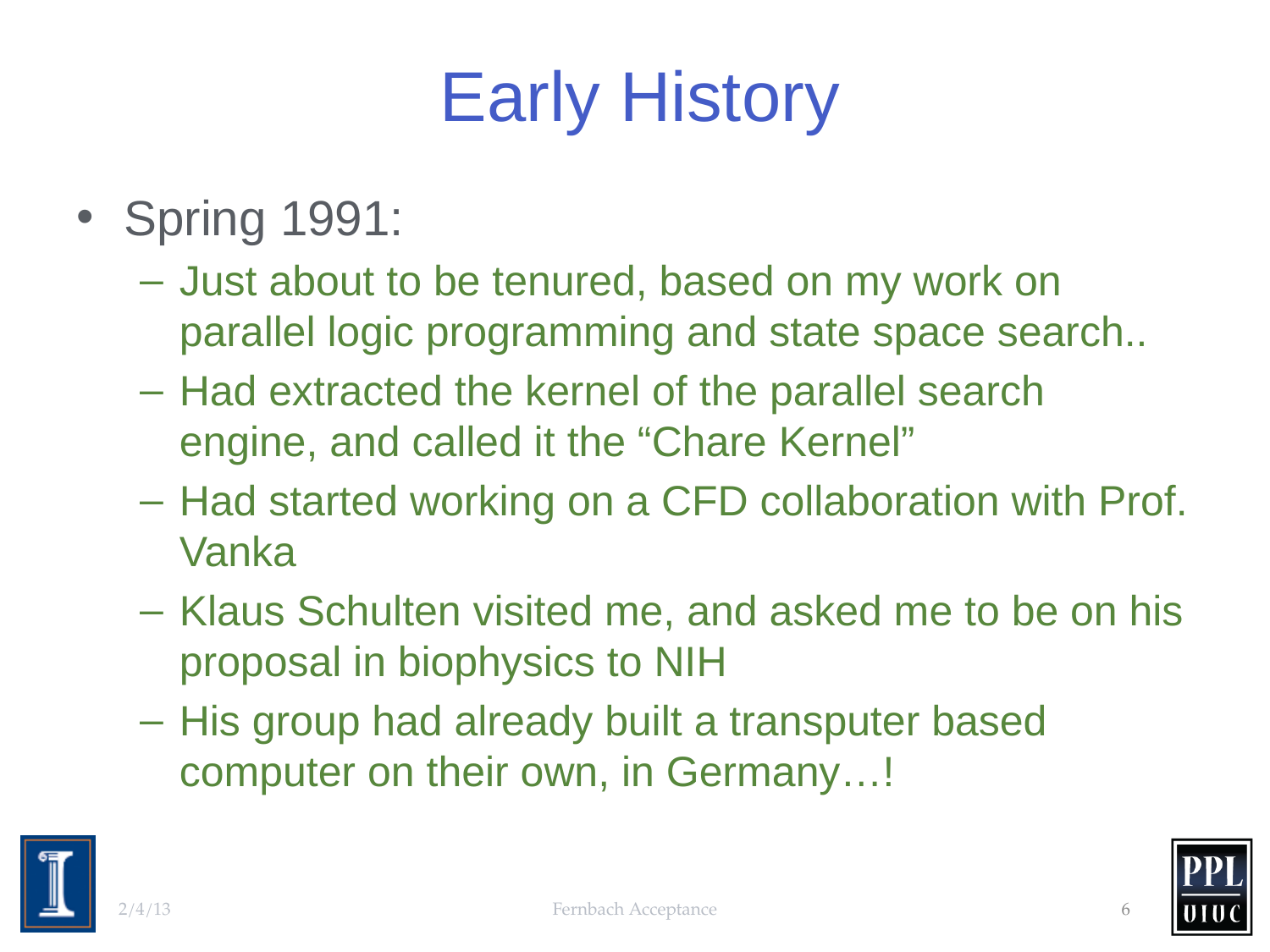

# Early History
Spring 1991:
Just about to be tenured, based on my work on parallel logic programming and state space search..
Had extracted the kernel of the parallel search engine, and called it the “Chare Kernel”
Had started working on a CFD collaboration with Prof. Vanka
Klaus Schulten visited me, and asked me to be on his proposal in biophysics to NIH
His group had already built a transputer based computer on their own, in Germany…!

2/4/13
Fernbach Acceptance
6